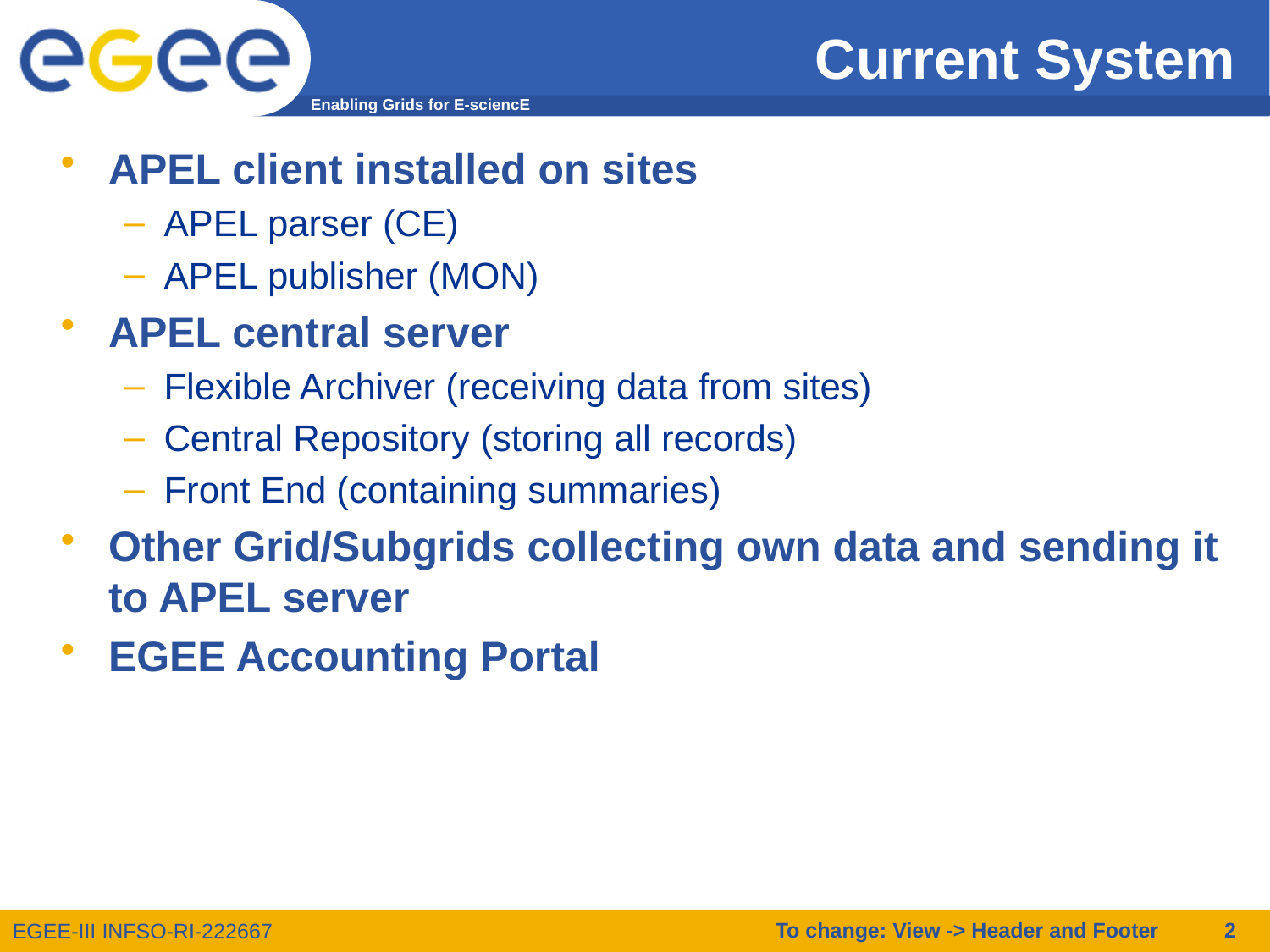

# Current System
APEL client installed on sites
APEL parser (CE)
APEL publisher (MON)
APEL central server
Flexible Archiver (receiving data from sites)
Central Repository (storing all records)
Front End (containing summaries)
Other Grid/Subgrids collecting own data and sending it to APEL server
EGEE Accounting Portal

To change: View -> Header and Footer
2